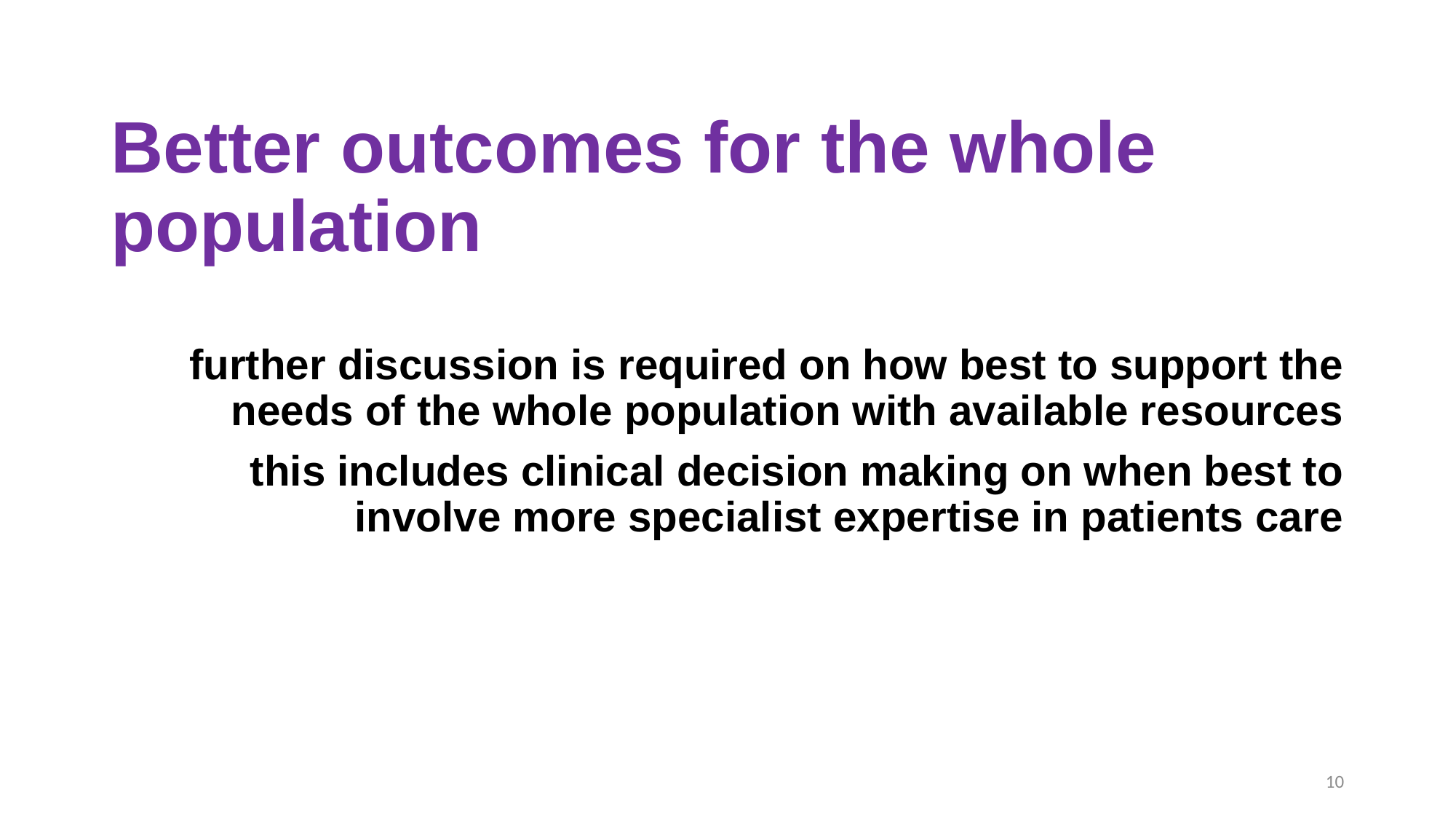

Better outcomes for the whole population

further discussion is required on how best to support the needs of the whole population with available resources
this includes clinical decision making on when best to involve more specialist expertise in patients care

10